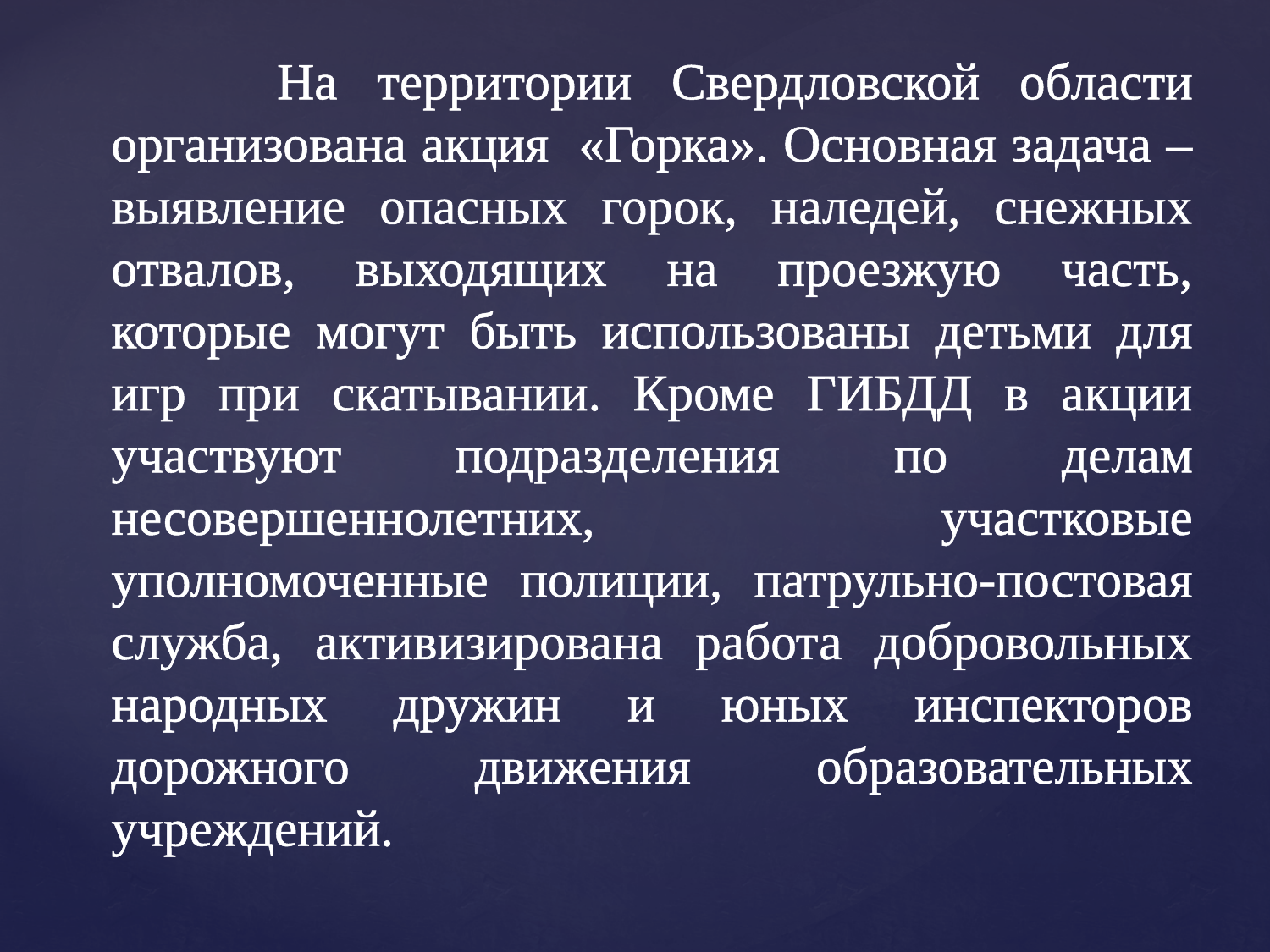

На территории Свердловской области организована акция  «Горка». Основная задача – выявление опасных горок, наледей, снежных отвалов, выходящих на проезжую часть, которые могут быть использованы детьми для игр при скатывании. Кроме ГИБДД в акции участвуют подразделения по делам несовершеннолетних, участковые уполномоченные полиции, патрульно-постовая служба, активизирована работа добровольных народных дружин и юных инспекторов дорожного движения образовательных учреждений.